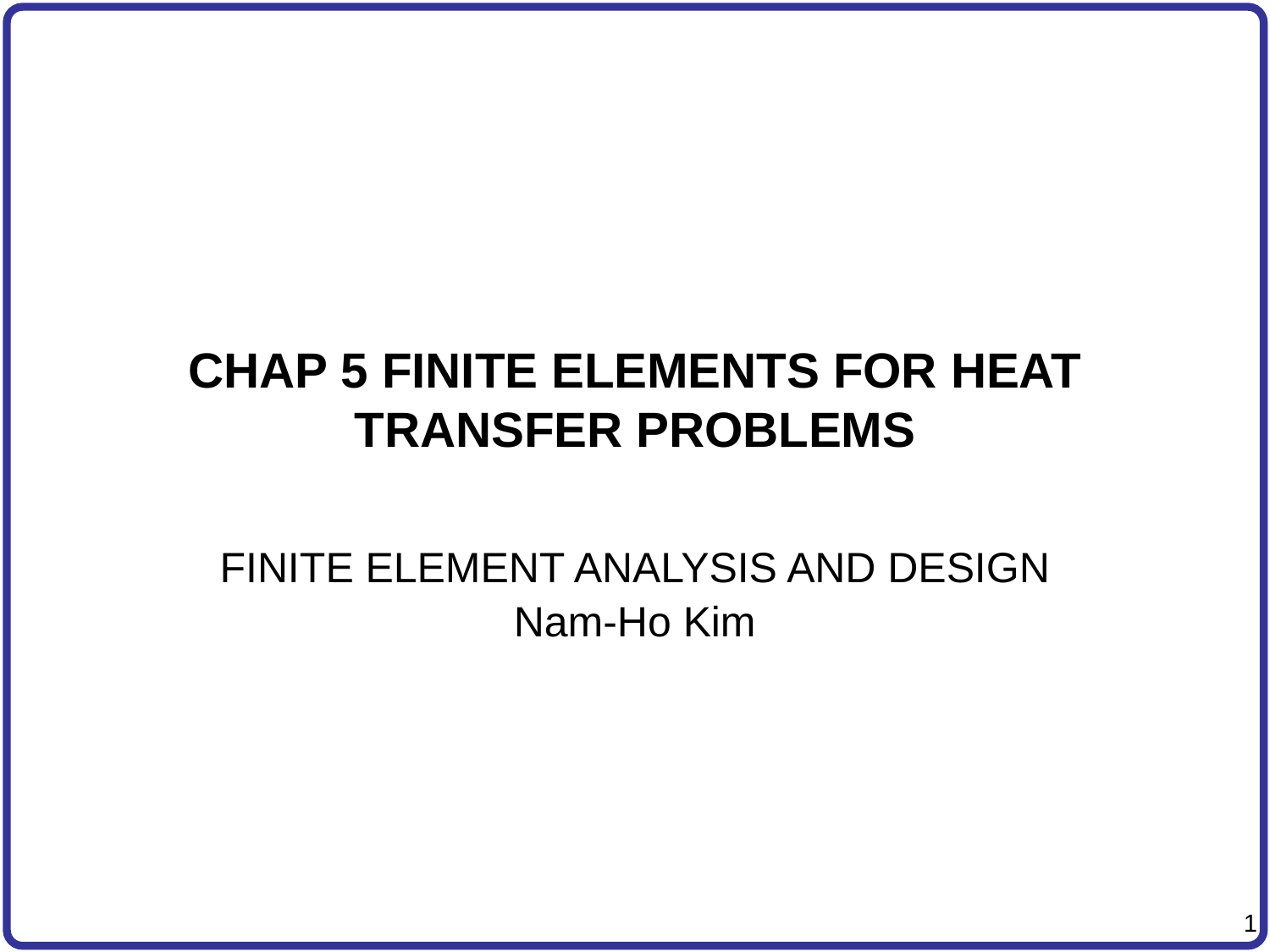

# CHAP 5 FINITE ELEMENTS FOR HEAT TRANSFER PROBLEMS
FINITE ELEMENT ANALYSIS AND DESIGN
Nam-Ho Kim